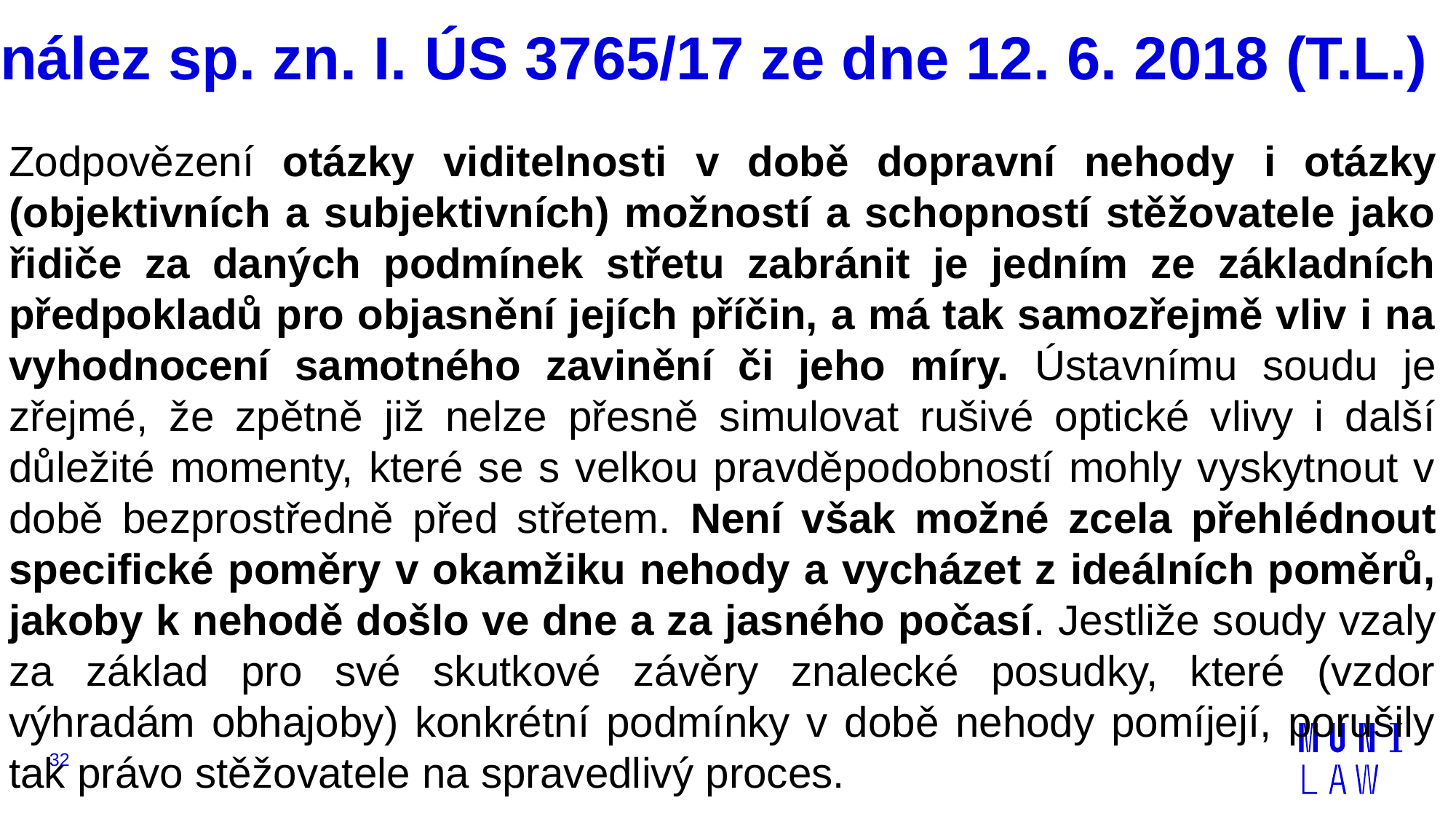

# nález sp. zn. I. ÚS 3765/17 ze dne 12. 6. 2018 (T.L.)
Zodpovězení otázky viditelnosti v době dopravní nehody i otázky (objektivních a subjektivních) možností a schopností stěžovatele jako řidiče za daných podmínek střetu zabránit je jedním ze základních předpokladů pro objasnění jejích příčin, a má tak samozřejmě vliv i na vyhodnocení samotného zavinění či jeho míry. Ústavnímu soudu je zřejmé, že zpětně již nelze přesně simulovat rušivé optické vlivy i další důležité momenty, které se s velkou pravděpodobností mohly vyskytnout v době bezprostředně před střetem. Není však možné zcela přehlédnout specifické poměry v okamžiku nehody a vycházet z ideálních poměrů, jakoby k nehodě došlo ve dne a za jasného počasí. Jestliže soudy vzaly za základ pro své skutkové závěry znalecké posudky, které (vzdor výhradám obhajoby) konkrétní podmínky v době nehody pomíjejí, porušily tak právo stěžovatele na spravedlivý proces.
32